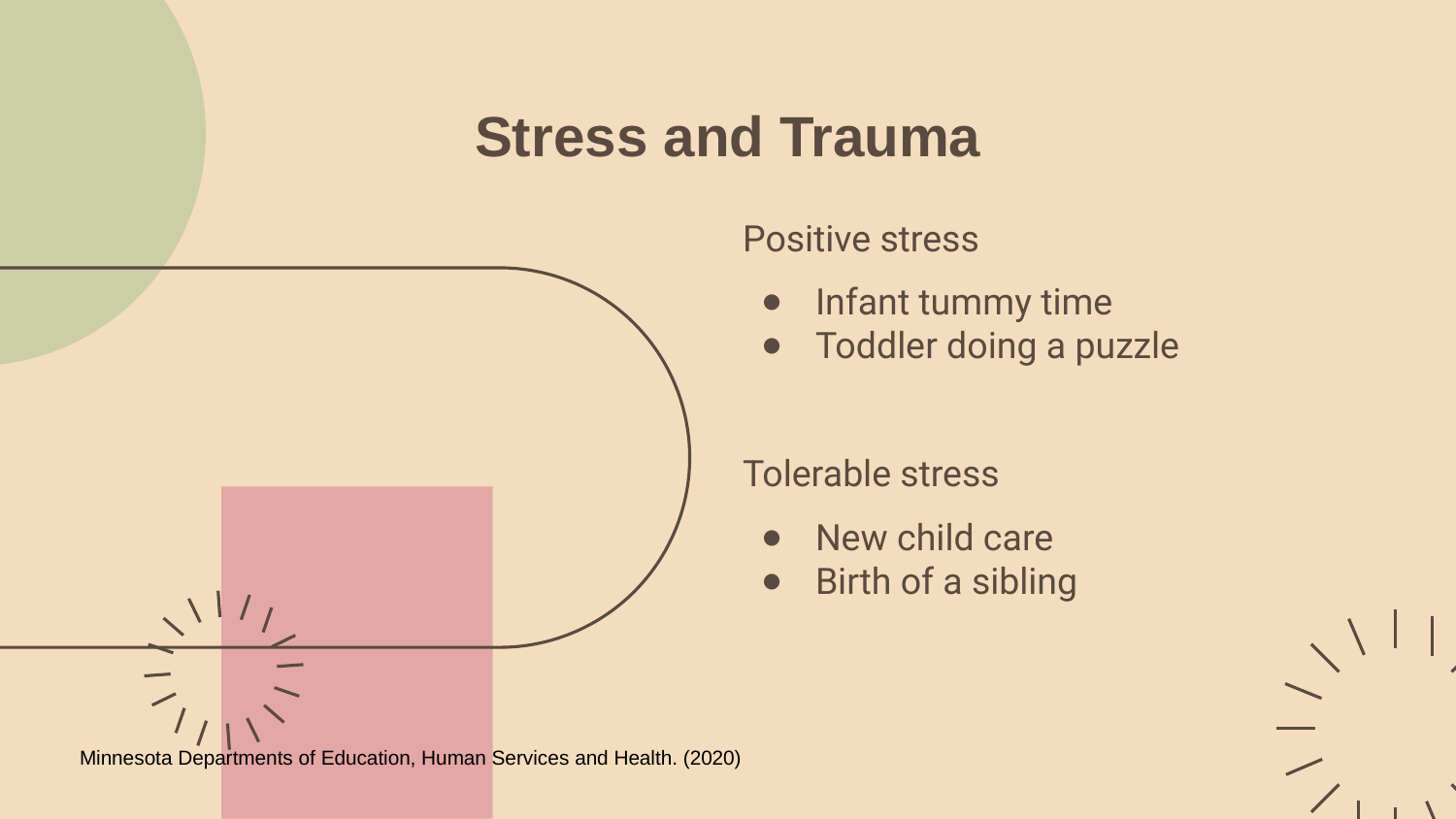

# Stress and Trauma
Positive stress
Infant tummy time
Toddler doing a puzzle

Tolerable stress
New child care
Birth of a sibling

Minnesota Departments of Education, Human Services and Health. (2020)